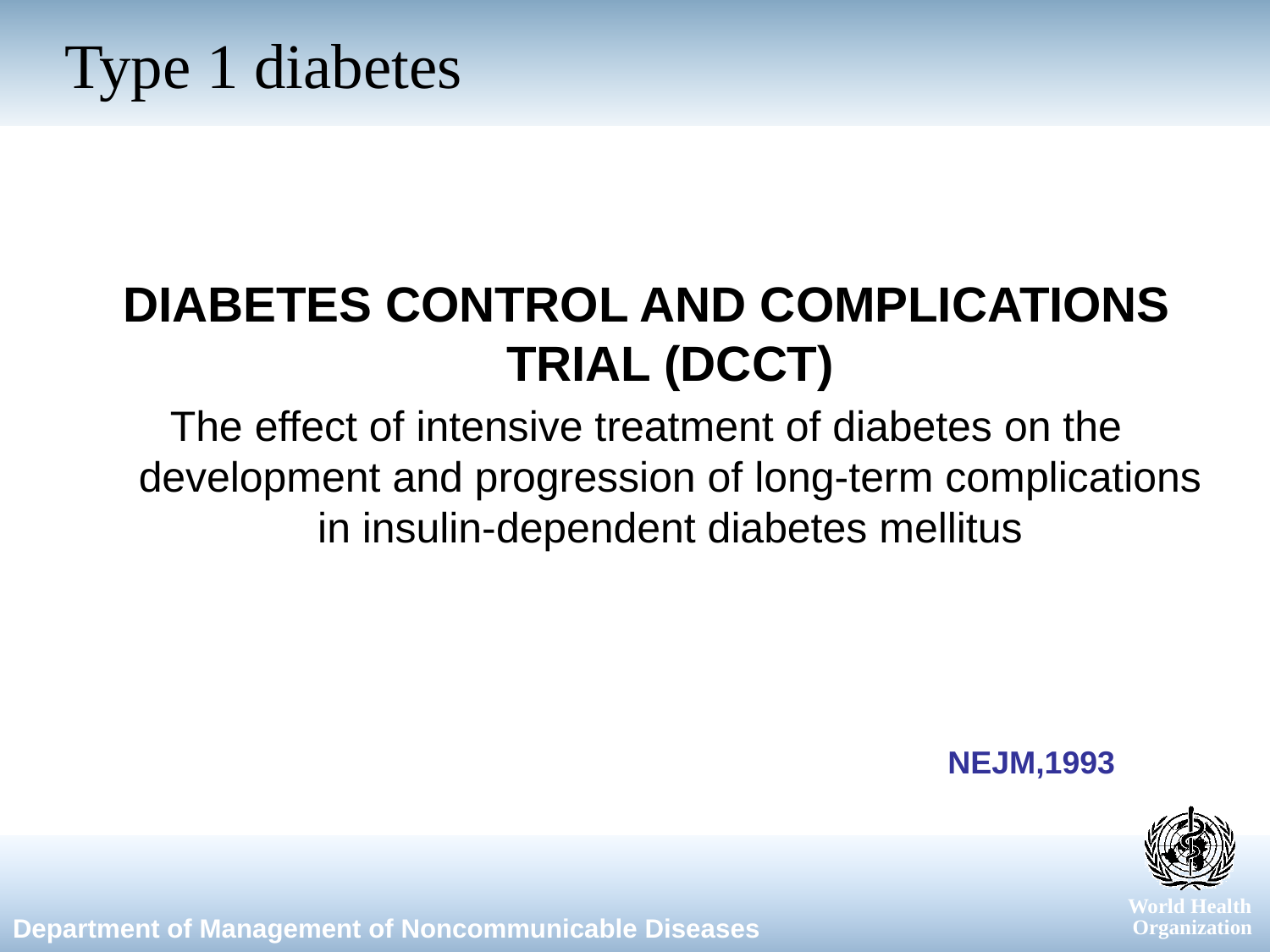

# Type 1 diabetes
DIABETES CONTROL AND COMPLICATIONS TRIAL (DCCT)
The effect of intensive treatment of diabetes on the development and progression of long-term complications in insulin-dependent diabetes mellitus
NEJM,1993